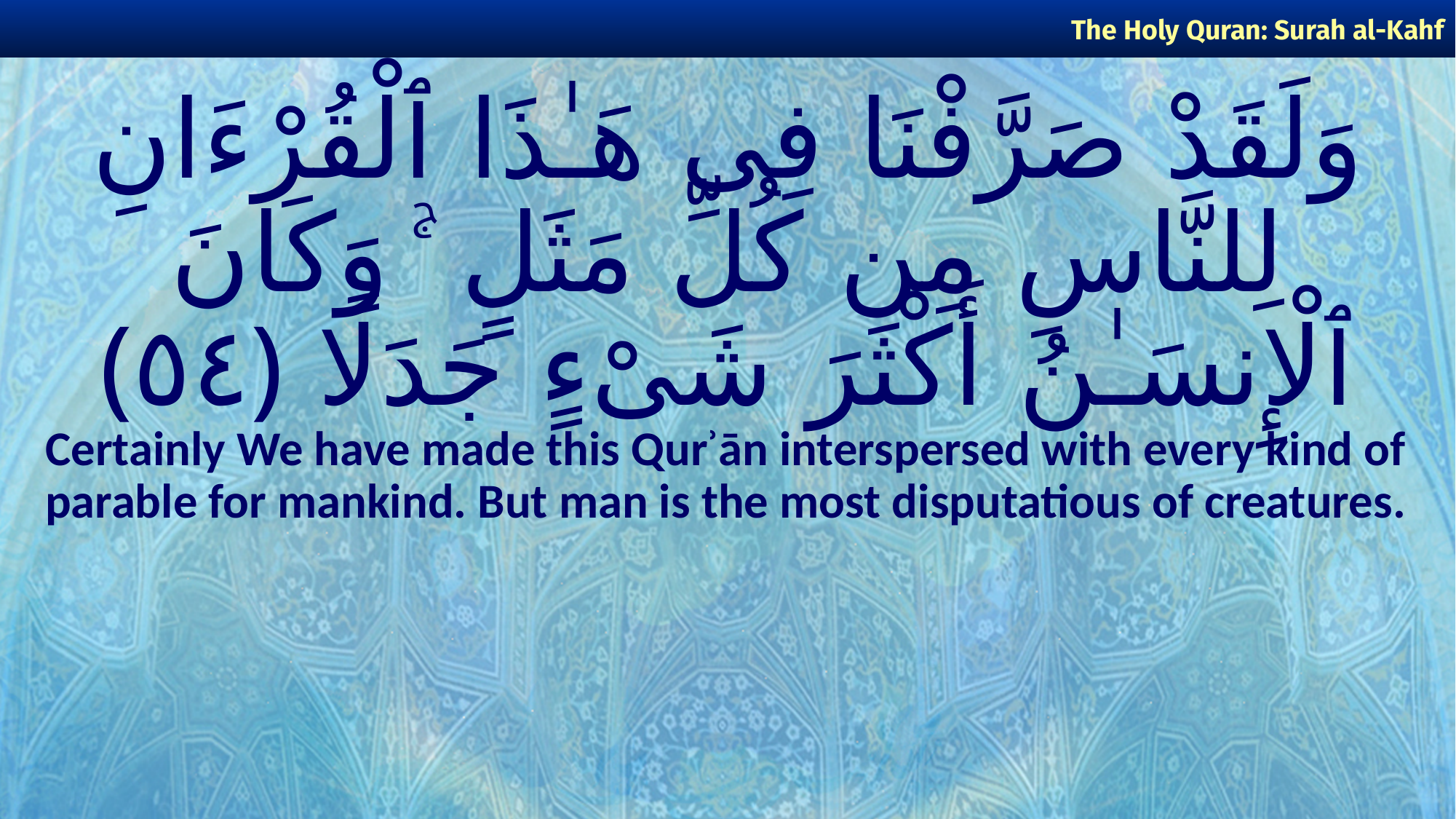

The Holy Quran: Surah al-Kahf
# وَلَقَدْ صَرَّفْنَا فِى هَـٰذَا ٱلْقُرْءَانِ لِلنَّاسِ مِن كُلِّ مَثَلٍ ۚ وَكَانَ ٱلْإِنسَـٰنُ أَكْثَرَ شَىْءٍ جَدَلًا ﴿٥٤﴾
Certainly We have made this Qurʾān interspersed with every kind of parable for mankind. But man is the most disputatious of creatures.